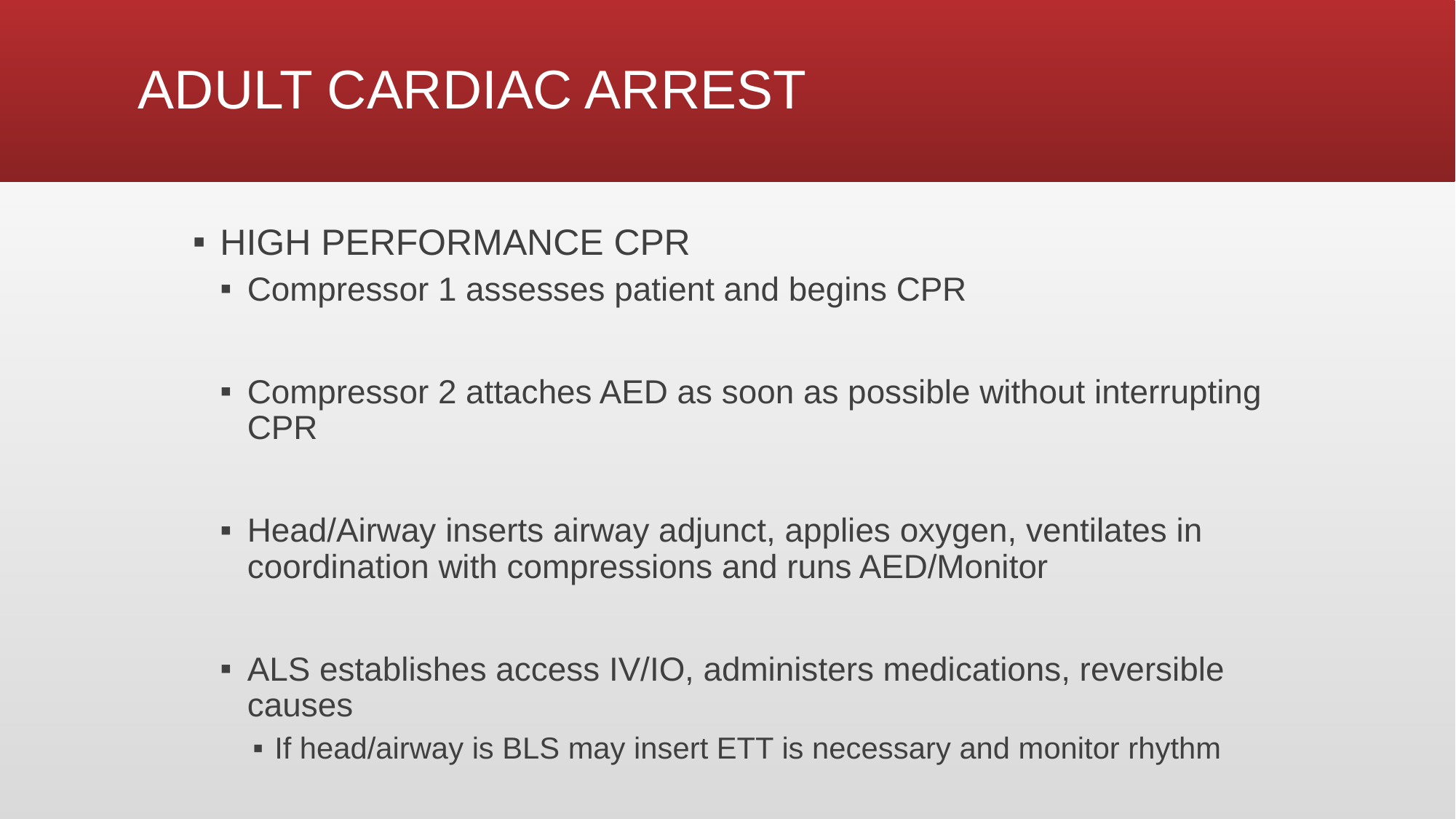

# ADULT CARDIAC ARREST
HIGH PERFORMANCE CPR
Compressor 1 assesses patient and begins CPR

Compressor 2 attaches AED as soon as possible without interrupting CPR

Head/Airway inserts airway adjunct, applies oxygen, ventilates in coordination with compressions and runs AED/Monitor

ALS establishes access IV/IO, administers medications, reversible causes
If head/airway is BLS may insert ETT is necessary and monitor rhythm